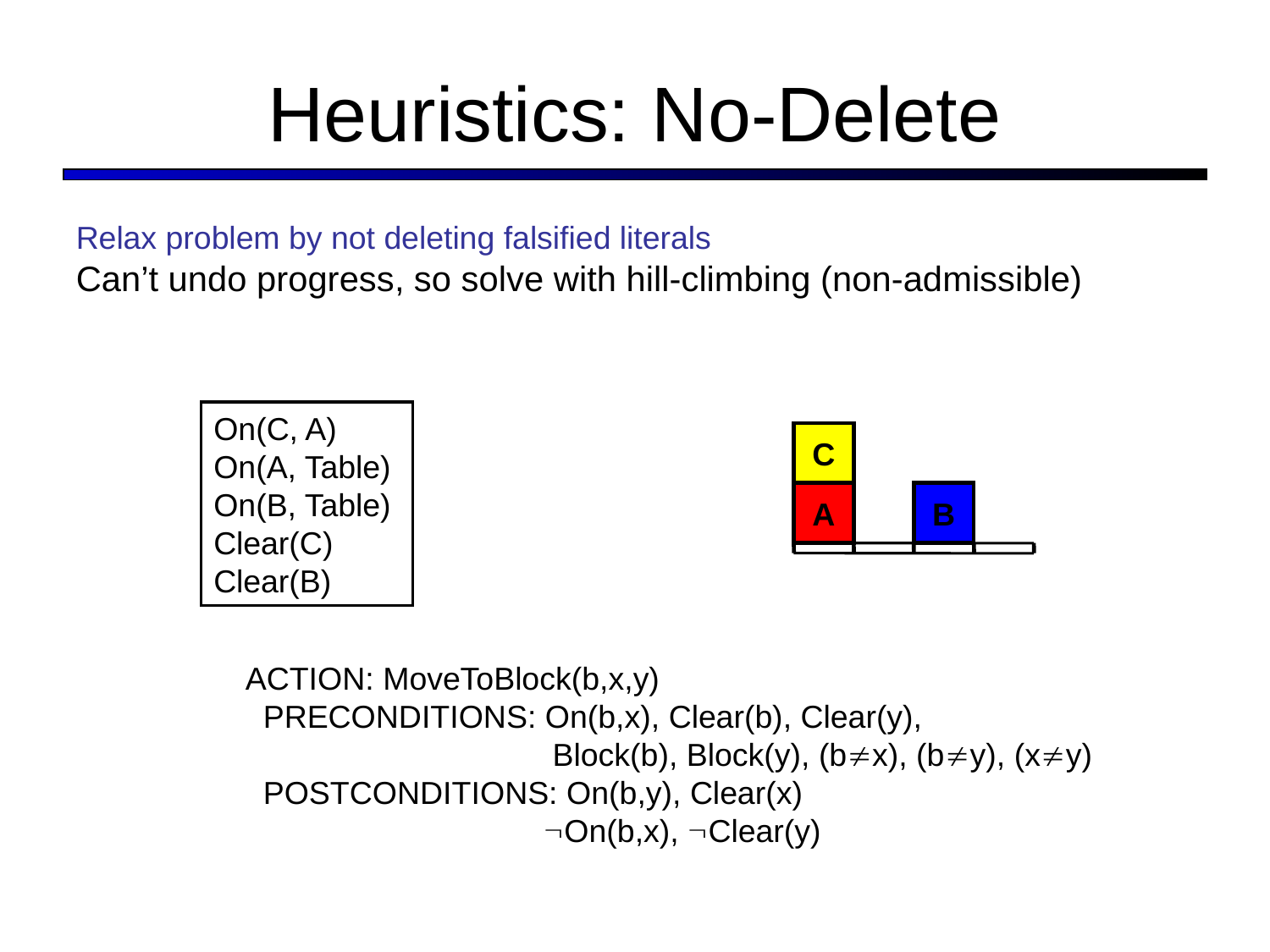

Heuristics: No-Delete
Relax problem by not deleting falsified literals
Can’t undo progress, so solve with hill-climbing (non-admissible)‏
On(C, A)‏
On(A, Table)‏
On(B, Table)‏
Clear(C)‏
Clear(B)‏
C
A
B

ACTION: MoveToBlock(b,x,y)‏
  PRECONDITIONS: On(b,x), Clear(b), Clear(y),
		      Block(b), Block(y), (b≠x), (b≠y), (x≠y)
  POSTCONDITIONS: On(b,y), Clear(x)‏
  		     ¬On(b,x), ¬Clear(y)‏